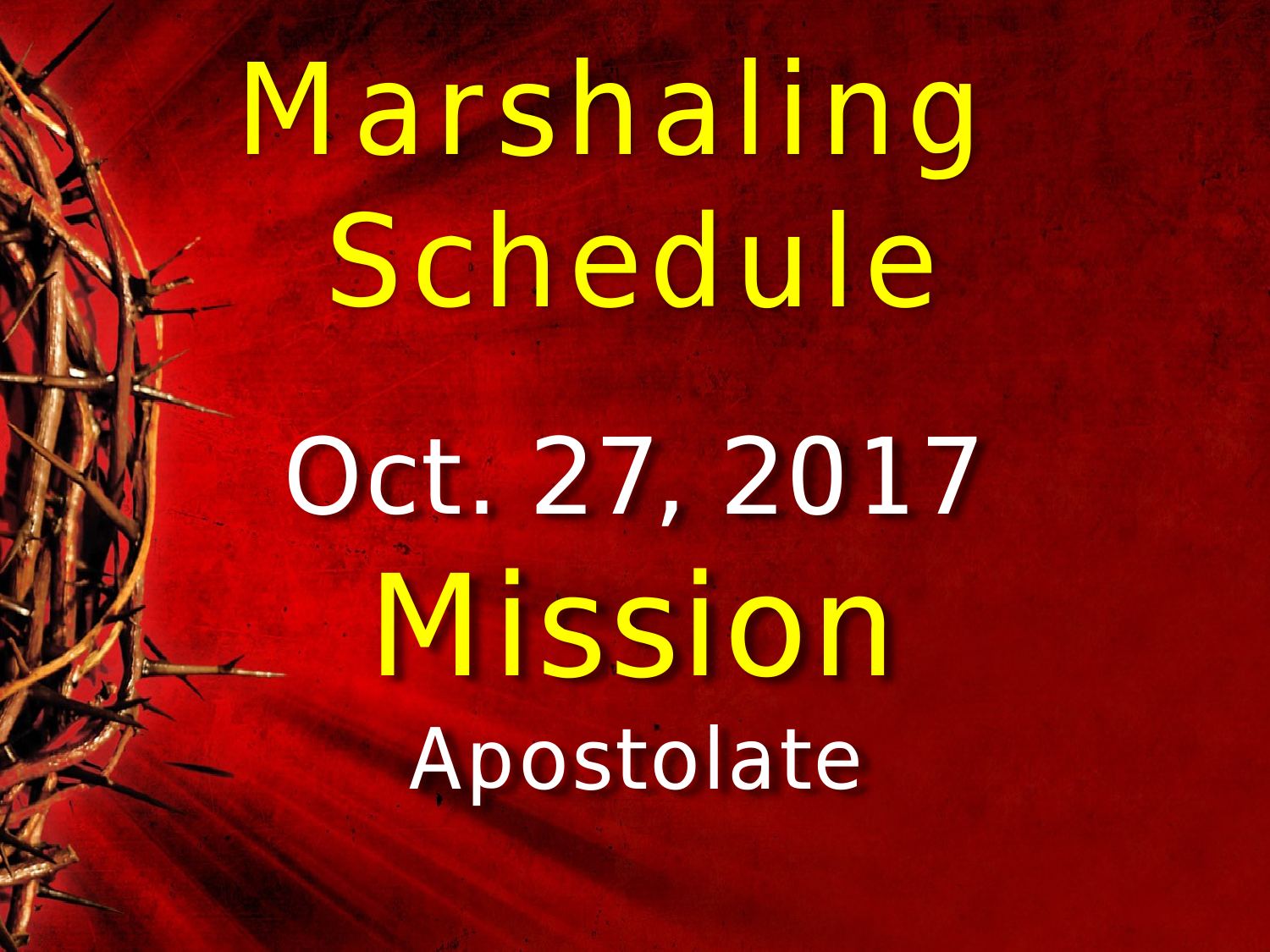

Marshaling
Schedule
Oct. 27, 2017
Mission
Apostolate